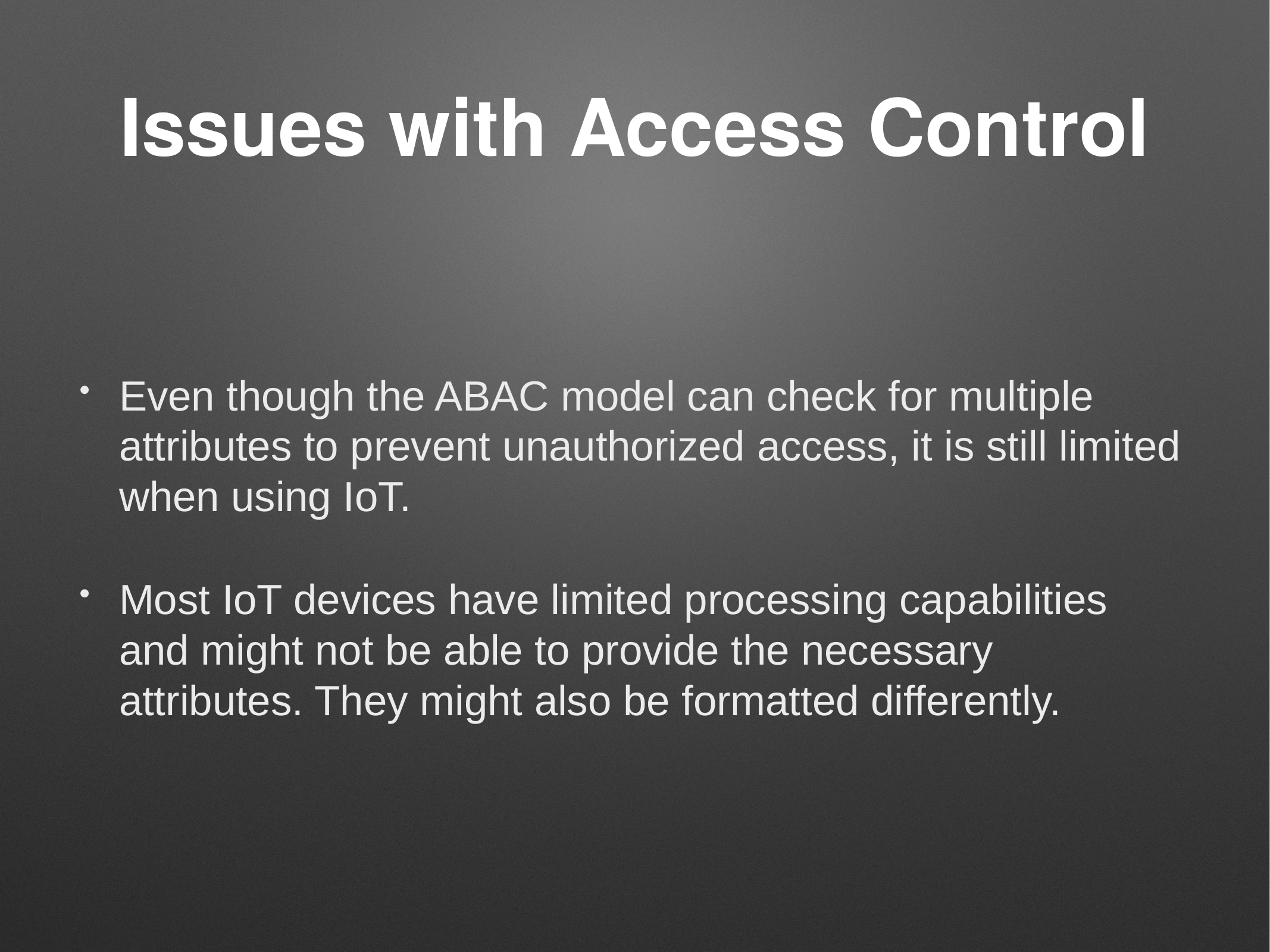

# Issues with Access Control
Even though the ABAC model can check for multiple attributes to prevent unauthorized access, it is still limited when using IoT.
Most IoT devices have limited processing capabilities and might not be able to provide the necessary attributes. They might also be formatted differently.